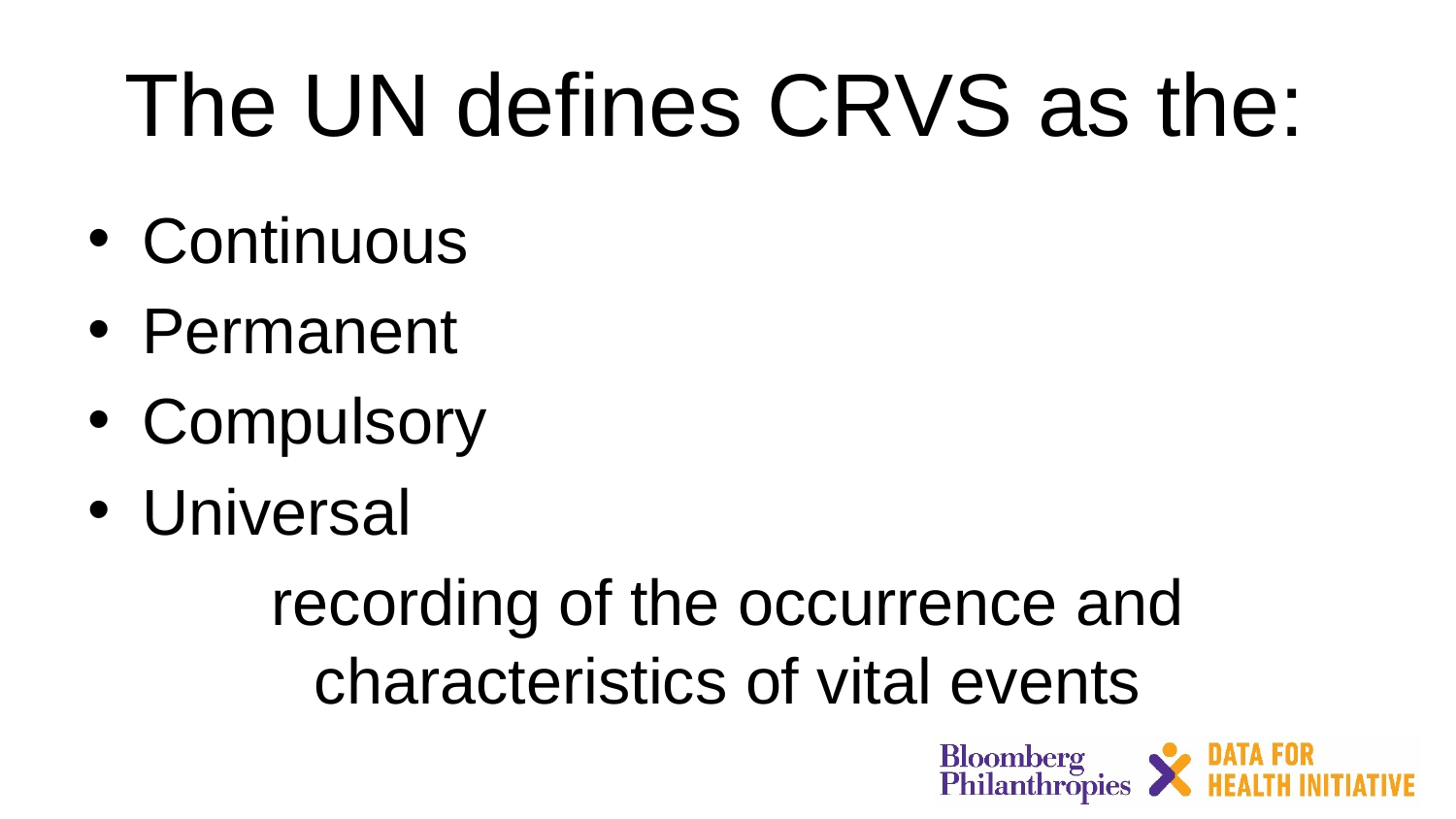

# The UN defines CRVS as the:
Continuous
Permanent
Compulsory
Universal
recording of the occurrence and characteristics of vital events